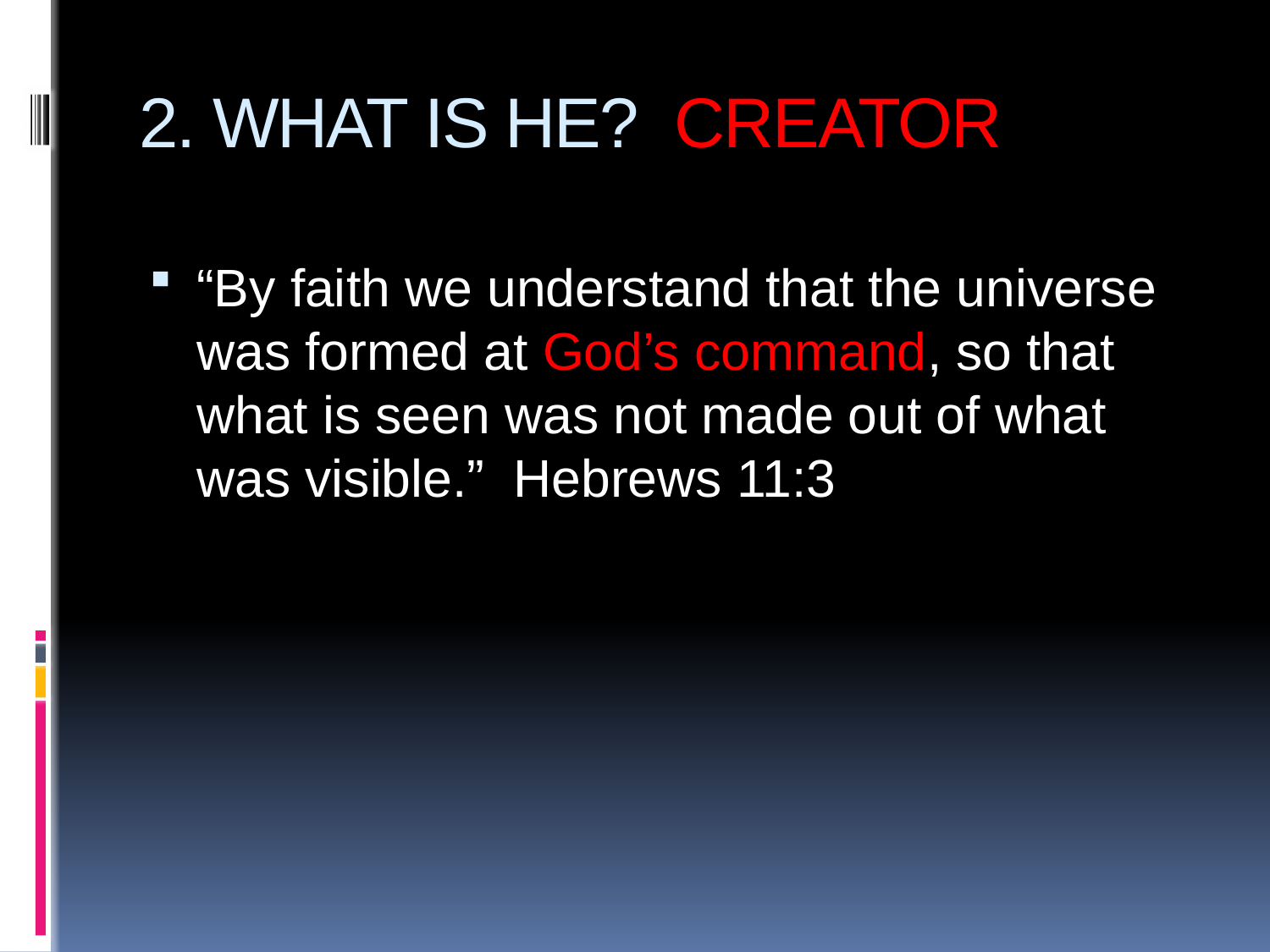

# 2. WHAT IS HE?  CREATOR
“By faith we understand that the universe was formed at God’s command, so that what is seen was not made out of what was visible.”  Hebrews 11:3